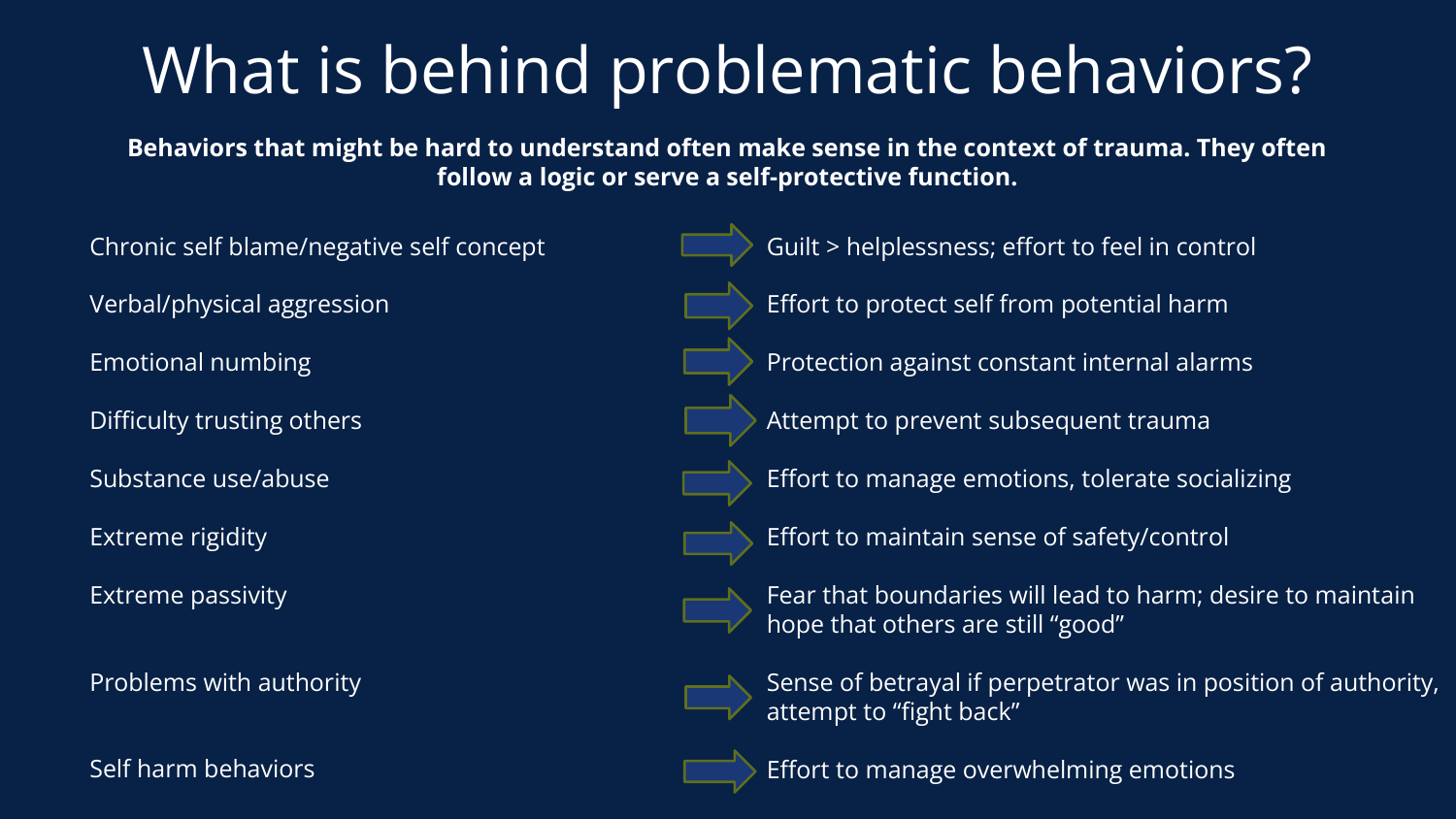

What is behind problematic behaviors?
Behaviors that might be hard to understand often make sense in the context of trauma. They often follow a logic or serve a self-protective function.

Chronic self blame/negative self concept

Verbal/physical aggression

Emotional numbing

Difficulty trusting others

Substance use/abuse

Extreme rigidity

Extreme passivity

Problems with authority

Self harm behaviors

Guilt > helplessness; effort to feel in control

Effort to protect self from potential harm

Protection against constant internal alarms

Attempt to prevent subsequent trauma

Effort to manage emotions, tolerate socializing

Effort to maintain sense of safety/control

Fear that boundaries will lead to harm; desire to maintain hope that others are still “good”

Sense of betrayal if perpetrator was in position of authority, attempt to “fight back”

Effort to manage overwhelming emotions